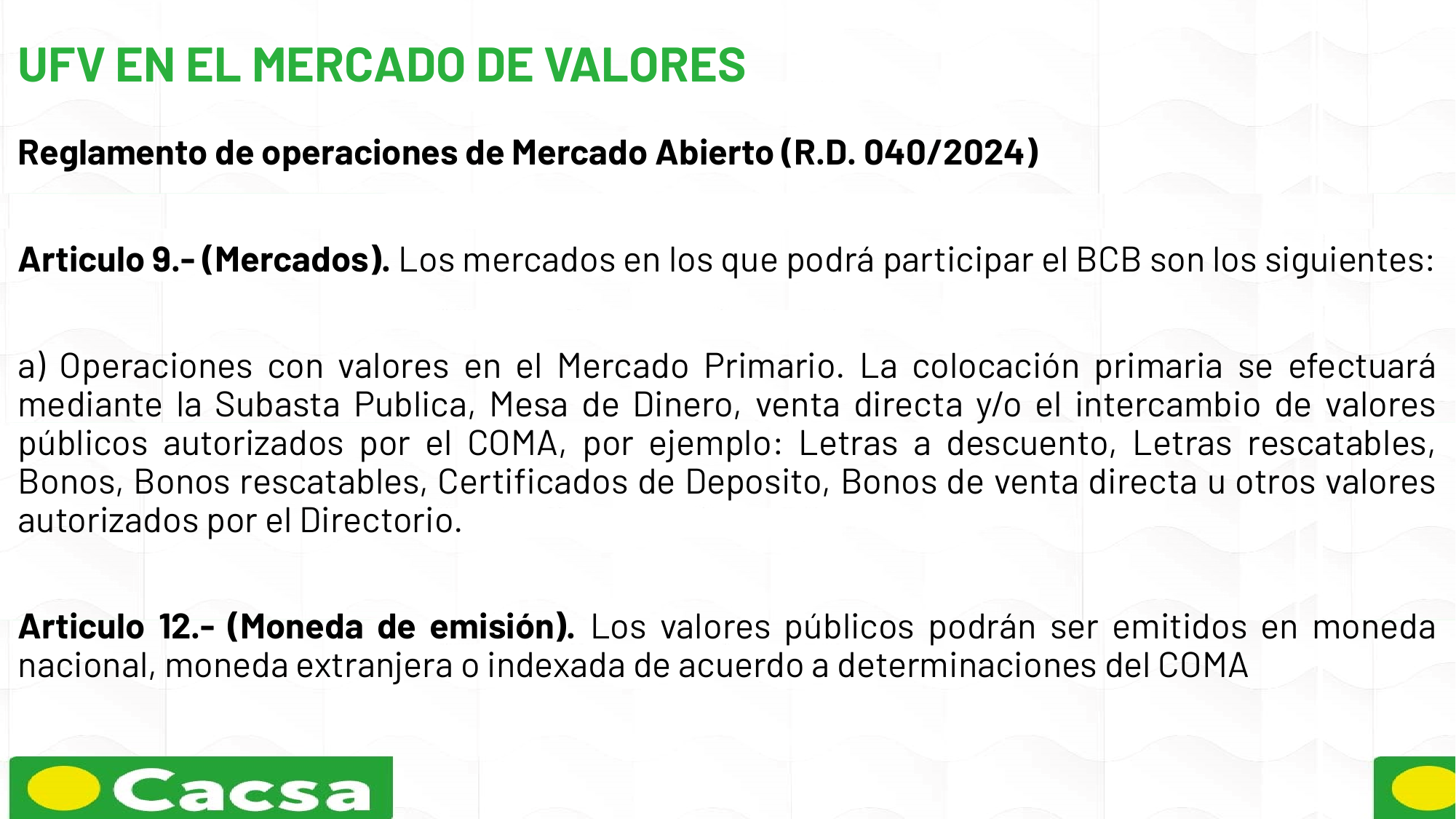

UFV EN EL MERCADO DE VALORES

Reglamento de operaciones de Mercado Abierto (R.D. 040/2024)

Articulo 9.- (Mercados). Los mercados en los que podrá participar el BCB son los siguientes:

a) Operaciones con valores en el Mercado Primario. La colocación primaria se efectuará mediante la Subasta Publica, Mesa de Dinero, venta directa y/o el intercambio de valores públicos autorizados por el COMA, por ejemplo: Letras a descuento, Letras rescatables, Bonos, Bonos rescatables, Certificados de Deposito, Bonos de venta directa u otros valores autorizados por el Directorio.

Articulo 12.- (Moneda de emisión). Los valores públicos podrán ser emitidos en moneda nacional, moneda extranjera o indexada de acuerdo a determinaciones del COMA